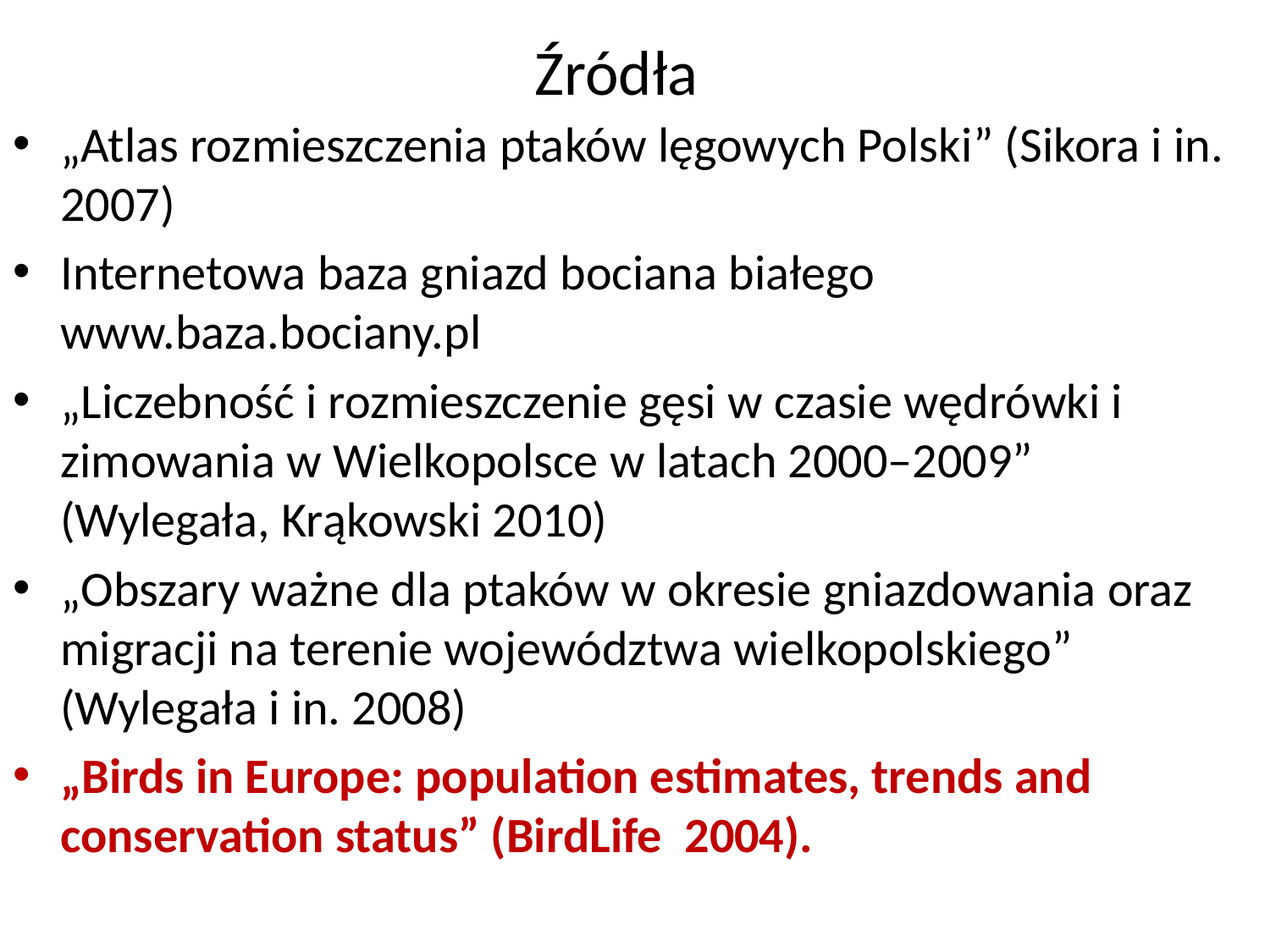

# Źródła
„Atlas rozmieszczenia ptaków lęgowych Polski” (Sikora i in. 2007)
Internetowa baza gniazd bociana białego
www.baza.bociany.pl
„Liczebność i rozmieszczenie gęsi w czasie wędrówki i zimowania w Wielkopolsce w latach 2000–2009” (Wylegała, Krąkowski 2010)
„Obszary ważne dla ptaków w okresie gniazdowania oraz migracji na terenie województwa wielkopolskiego” (Wylegała i in. 2008)
„Birds in Europe: population estimates, trends and conservation status” (BirdLife  2004).